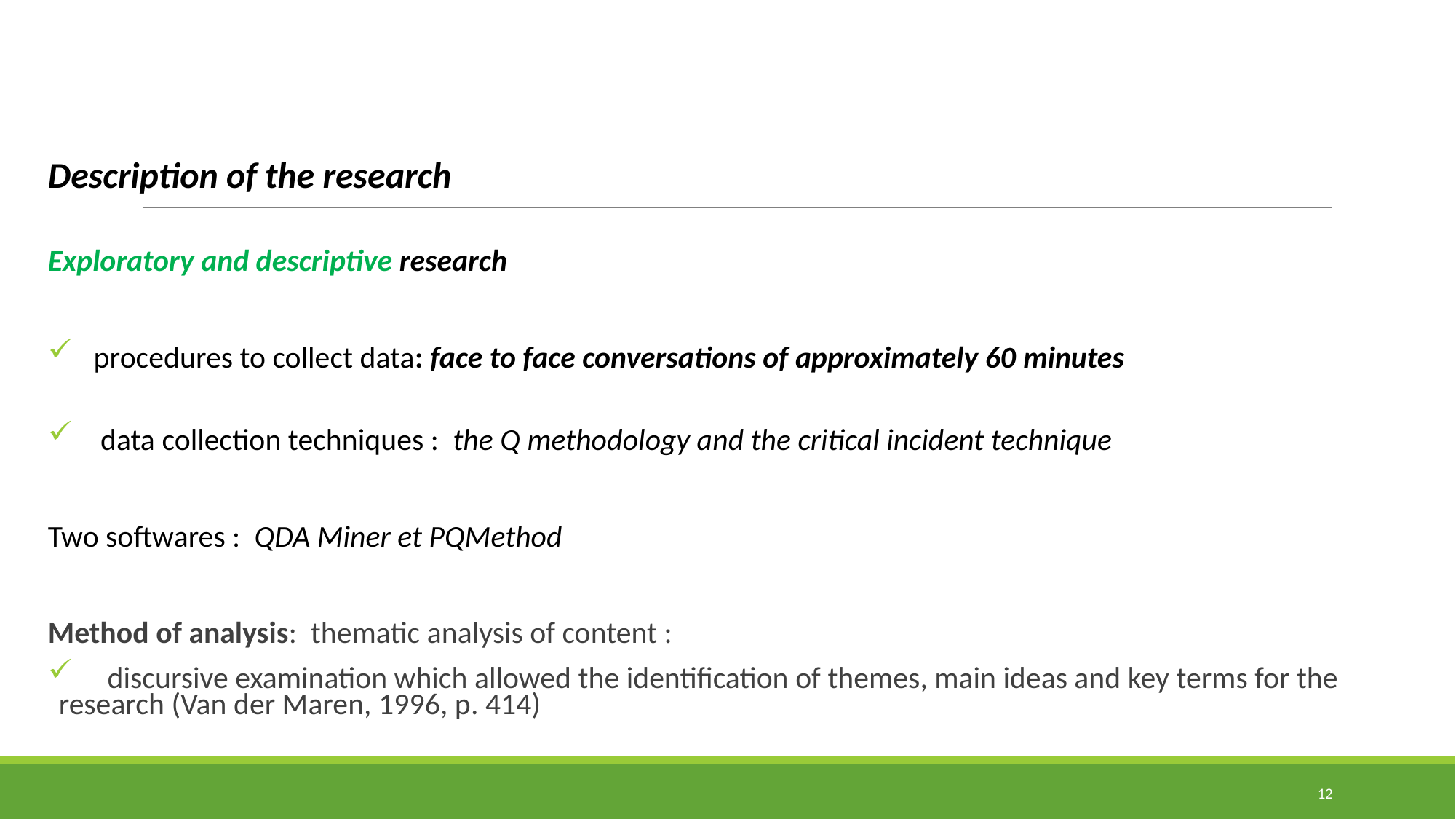

#
Description of the research

Exploratory and descriptive research

   procedures to collect data: face to face conversations of approximately 60 minutes

    data collection techniques :  the Q methodology and the critical incident technique

Two softwares :  QDA Miner et PQMethod

Method of analysis:  thematic analysis of content :
     discursive examination which allowed the identification of themes, main ideas and key terms for the research (Van der Maren, 1996, p. 414)

12